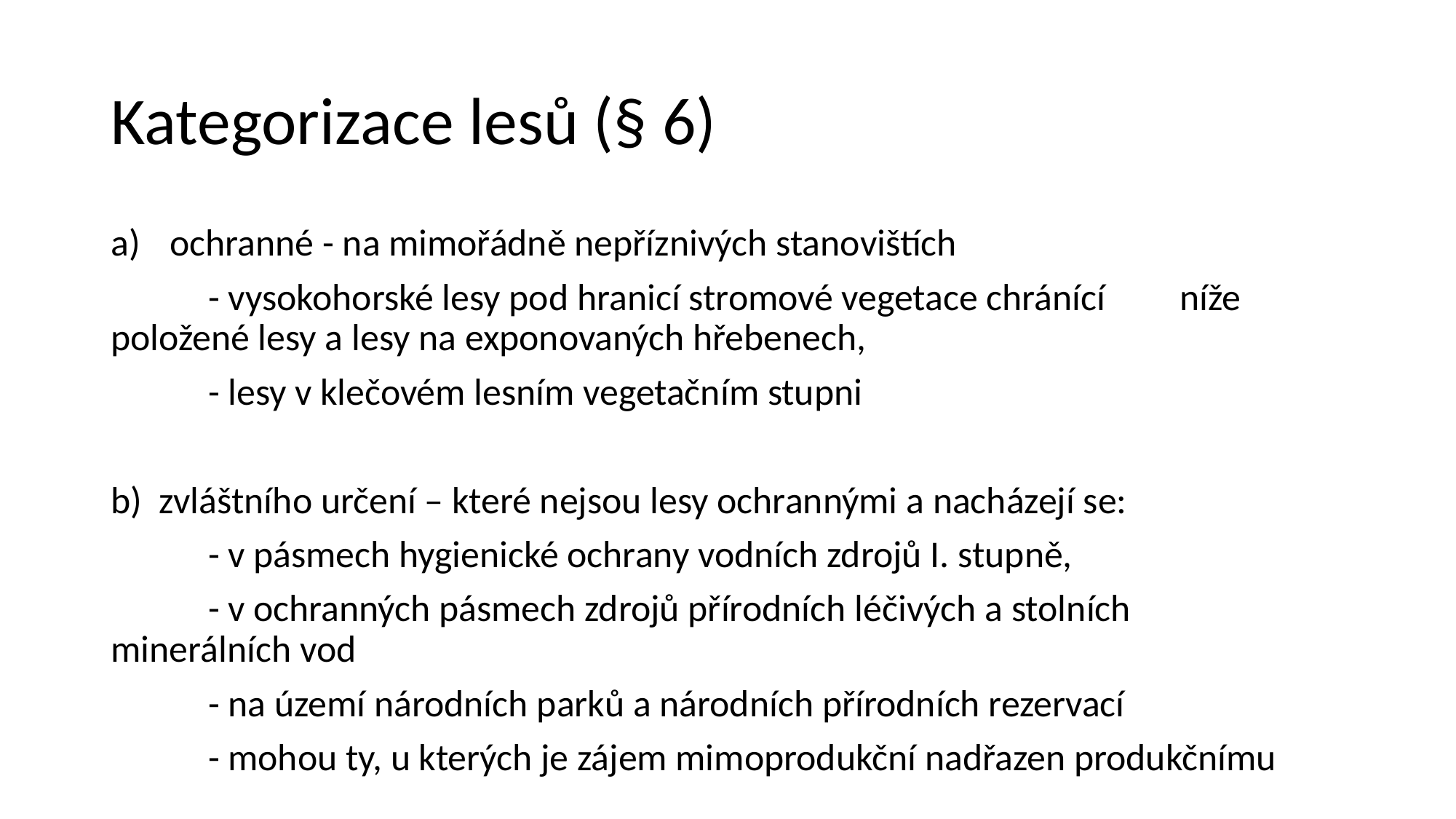

# Kategorizace lesů (§ 6)
ochranné - na mimořádně nepříznivých stanovištích
		- vysokohorské lesy pod hranicí stromové vegetace chránící 			níže položené lesy a lesy na exponovaných hřebenech,
		- lesy v klečovém lesním vegetačním stupni

b)  zvláštního určení – které nejsou lesy ochrannými a nacházejí se:
	- v pásmech hygienické ochrany vodních zdrojů I. stupně,
	- v ochranných pásmech zdrojů přírodních léčivých a stolních 	minerálních vod
	- na území národních parků a národních přírodních rezervací
	- mohou ty, u kterých je zájem mimoprodukční nadřazen produkčnímu